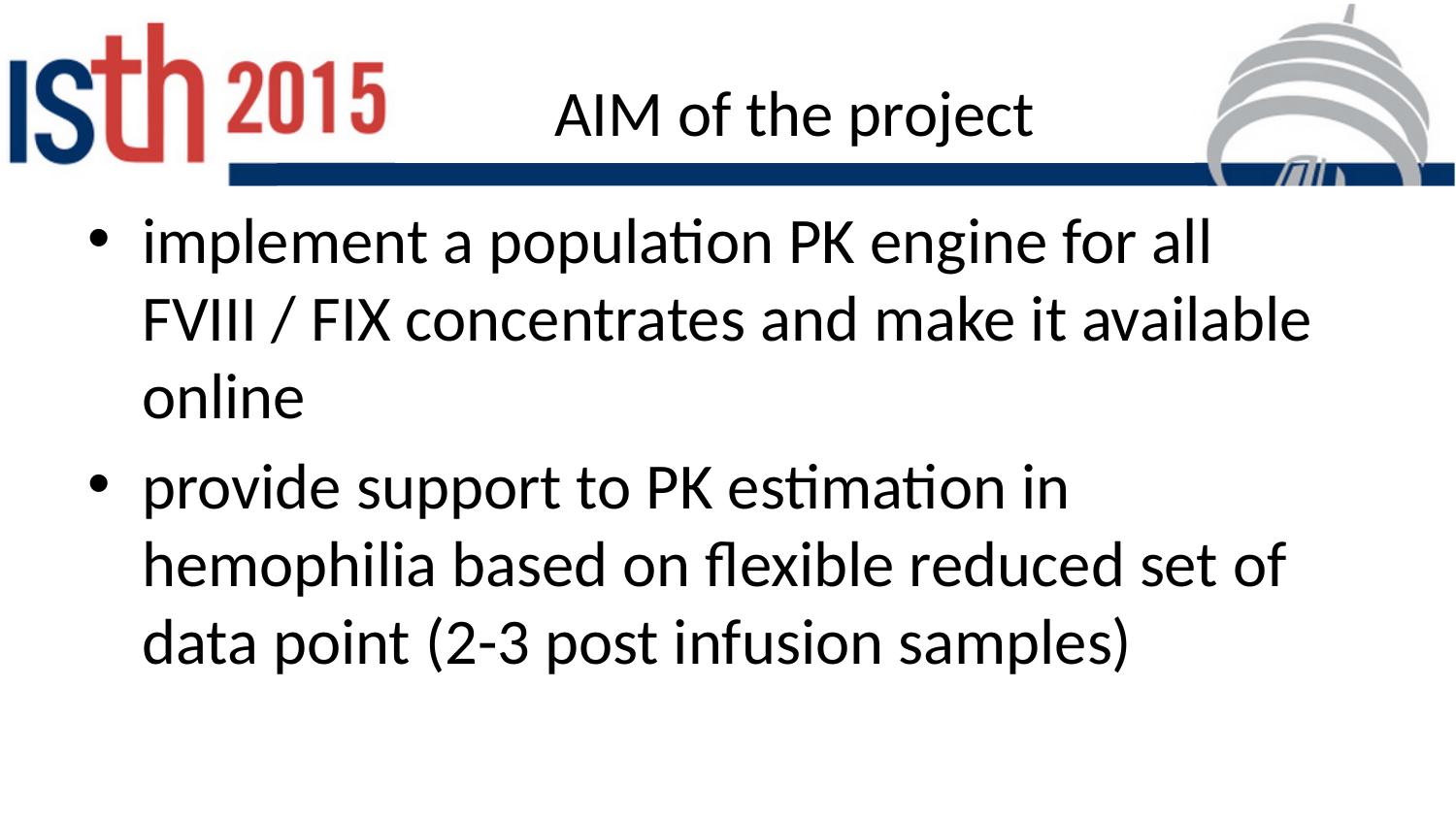

# AIM of the project
implement a population PK engine for all FVIII / FIX concentrates and make it available online
provide support to PK estimation in hemophilia based on flexible reduced set of data point (2-3 post infusion samples)